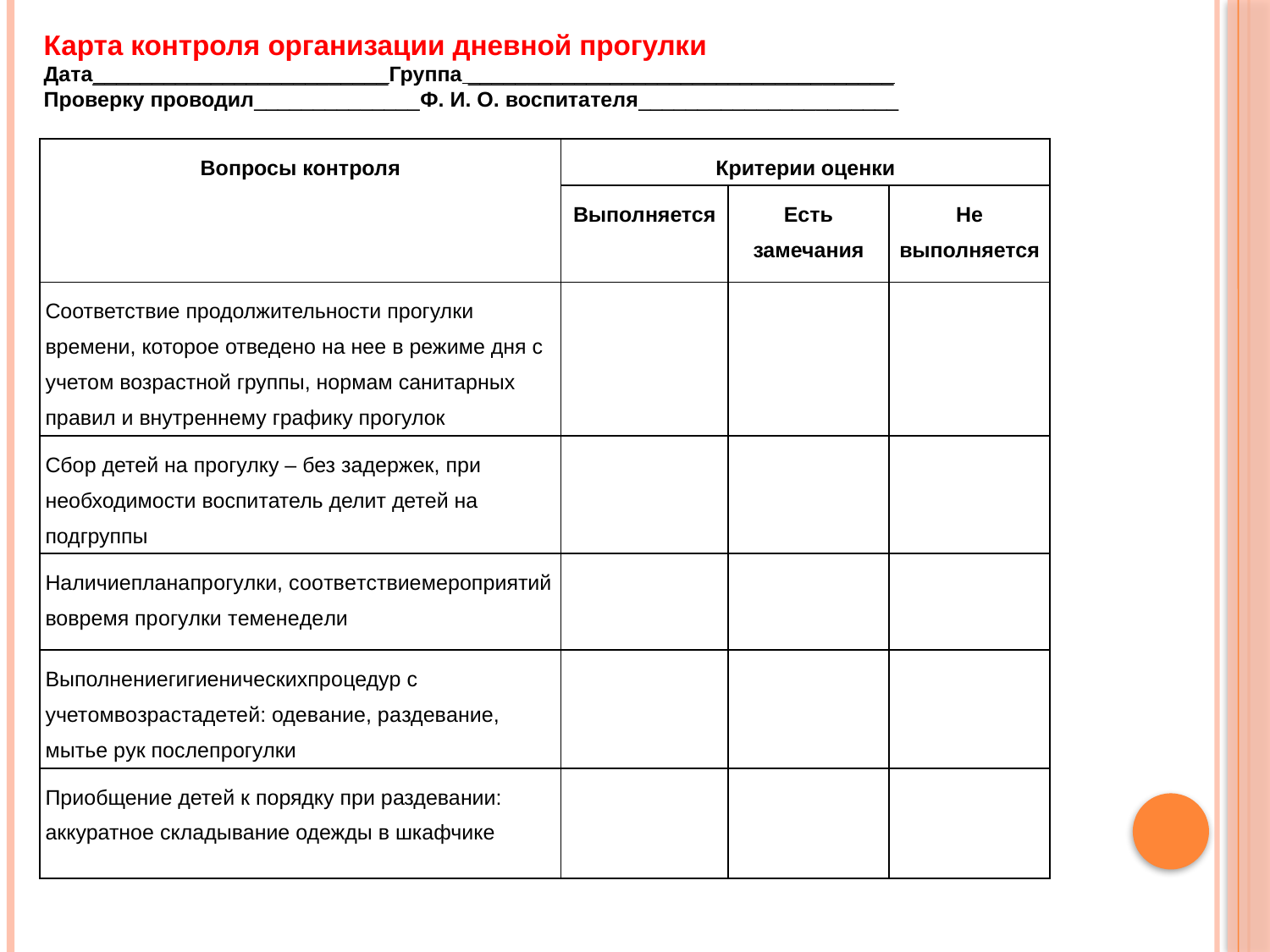

Карта контроля организации дневной прогулки
Дата_________________________Группа ____________________________________
Проверку проводил______________Ф. И. О. воспитателя______________________
| Вопросы контроля | Критерии оценки |  |  |
| --- | --- | --- | --- |
|  | Выполняется | Есть замечания | Не выполняется |
| Соответствие продолжительности прогулки времени, которое отведено на нее в режиме дня с учетом возрастной группы, нормам санитарных правил и внутреннему графику прогулок |  |  |  |
| Сбор детей на прогулку – без задержек, при необходимости воспитатель делит детей на подгруппы |  |  |  |
| Наличиепланапрогулки, соответствиемероприятий вовремя прогулки теменедели |  |  |  |
| Выполнениегигиеническихпроцедур с учетомвозрастадетей: одевание, раздевание, мытье рук послепрогулки |  |  |  |
| Приобщение детей к порядку при раздевании: аккуратное складывание одежды в шкафчике |  |  |  |